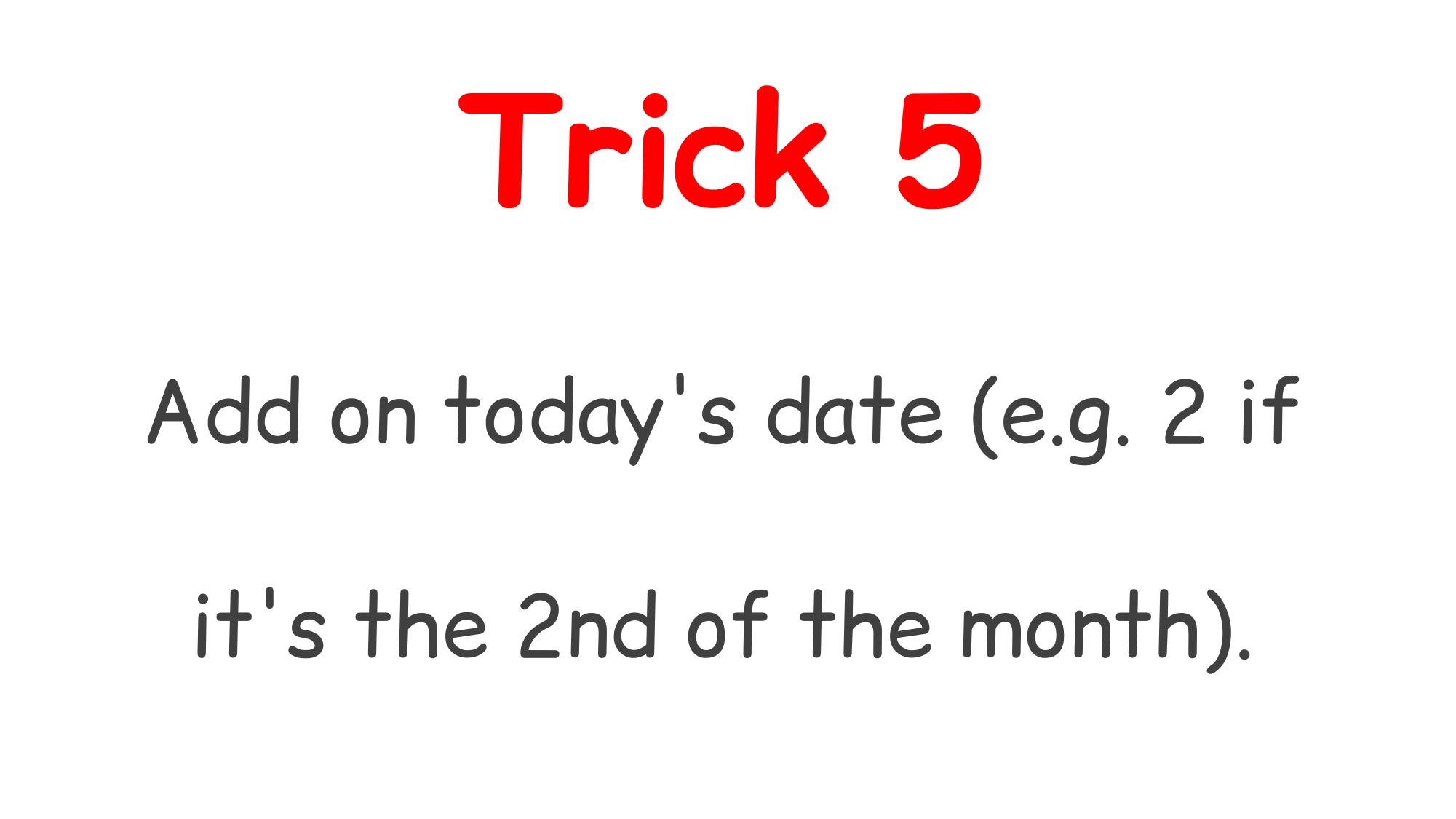

# Trick 5
Add on today's date (e.g. 2 if it's the 2nd of the month).